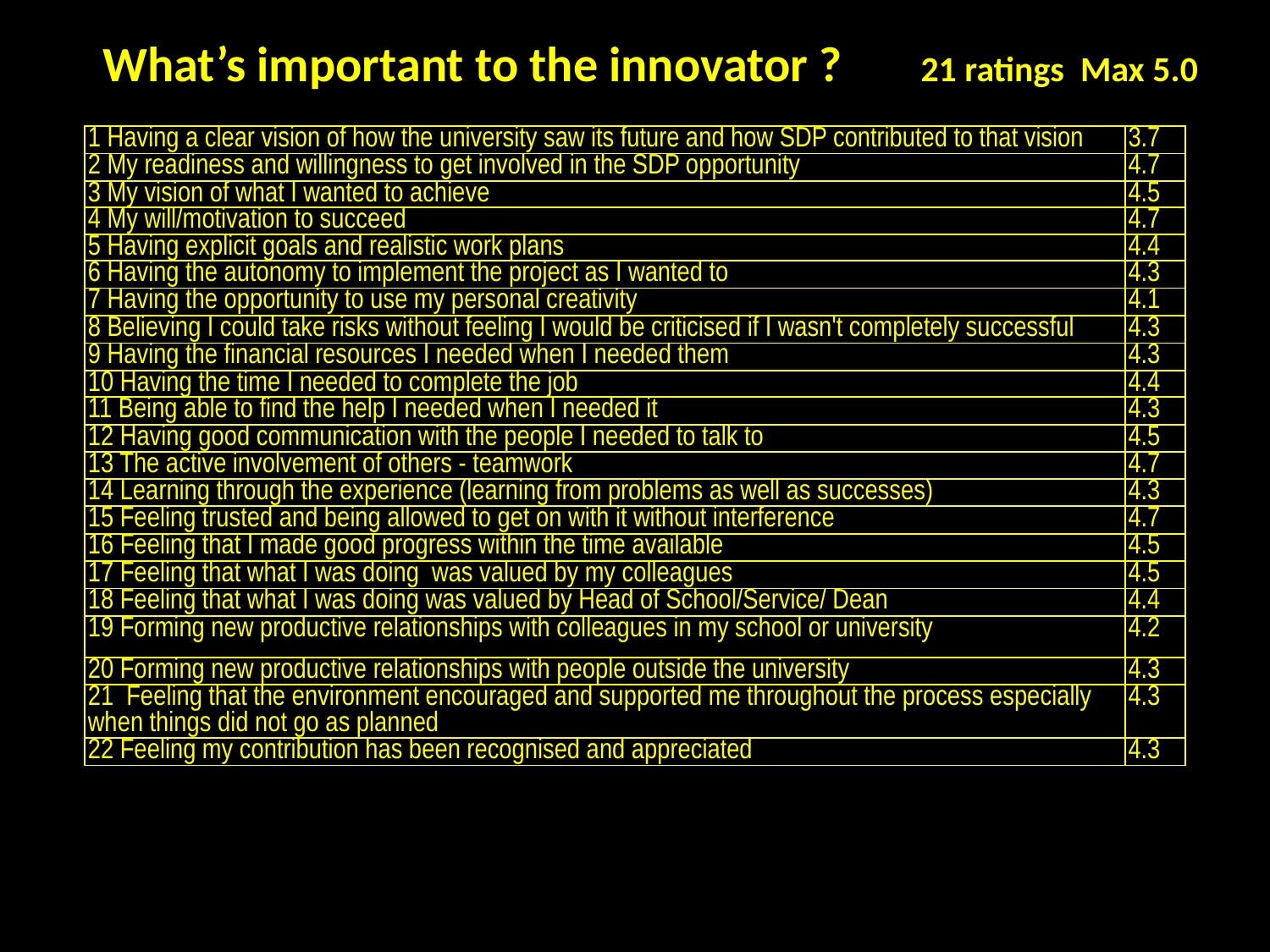

What’s important to the innovator ?       21 ratings  Max 5.0
| 1 Having a clear vision of how the university saw its future and how SDP contributed to that vision | 3.7 |
| --- | --- |
| 2 My readiness and willingness to get involved in the SDP opportunity | 4.7 |
| 3 My vision of what I wanted to achieve | 4.5 |
| 4 My will/motivation to succeed | 4.7 |
| 5 Having explicit goals and realistic work plans | 4.4 |
| 6 Having the autonomy to implement the project as I wanted to | 4.3 |
| 7 Having the opportunity to use my personal creativity | 4.1 |
| 8 Believing I could take risks without feeling I would be criticised if I wasn't completely successful | 4.3 |
| 9 Having the financial resources I needed when I needed them | 4.3 |
| 10 Having the time I needed to complete the job | 4.4 |
| 11 Being able to find the help I needed when I needed it | 4.3 |
| 12 Having good communication with the people I needed to talk to | 4.5 |
| 13 The active involvement of others - teamwork | 4.7 |
| 14 Learning through the experience (learning from problems as well as successes) | 4.3 |
| 15 Feeling trusted and being allowed to get on with it without interference | 4.7 |
| 16 Feeling that I made good progress within the time available | 4.5 |
| 17 Feeling that what I was doing was valued by my colleagues | 4.5 |
| 18 Feeling that what I was doing was valued by Head of School/Service/ Dean | 4.4 |
| 19 Forming new productive relationships with colleagues in my school or university | 4.2 |
| 20 Forming new productive relationships with people outside the university | 4.3 |
| 21 Feeling that the environment encouraged and supported me throughout the process especially when things did not go as planned | 4.3 |
| 22 Feeling my contribution has been recognised and appreciated | 4.3 |